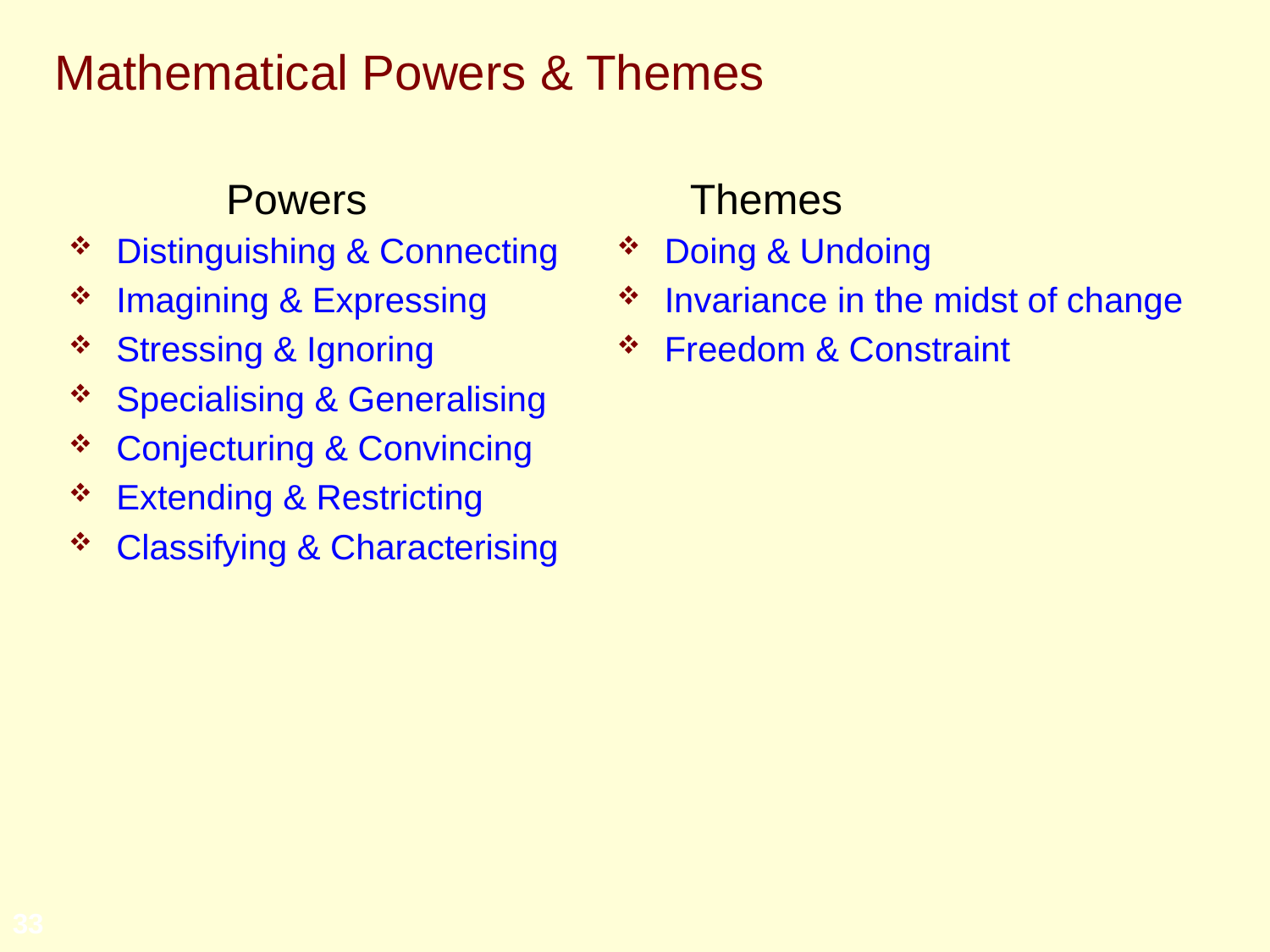

# Mathematical Powers & Themes
Themes
Powers
Distinguishing & Connecting
Imagining & Expressing
Stressing & Ignoring
Specialising & Generalising
Conjecturing & Convincing
Extending & Restricting
Classifying & Characterising

Doing & Undoing
Invariance in the midst of change
Freedom & Constraint